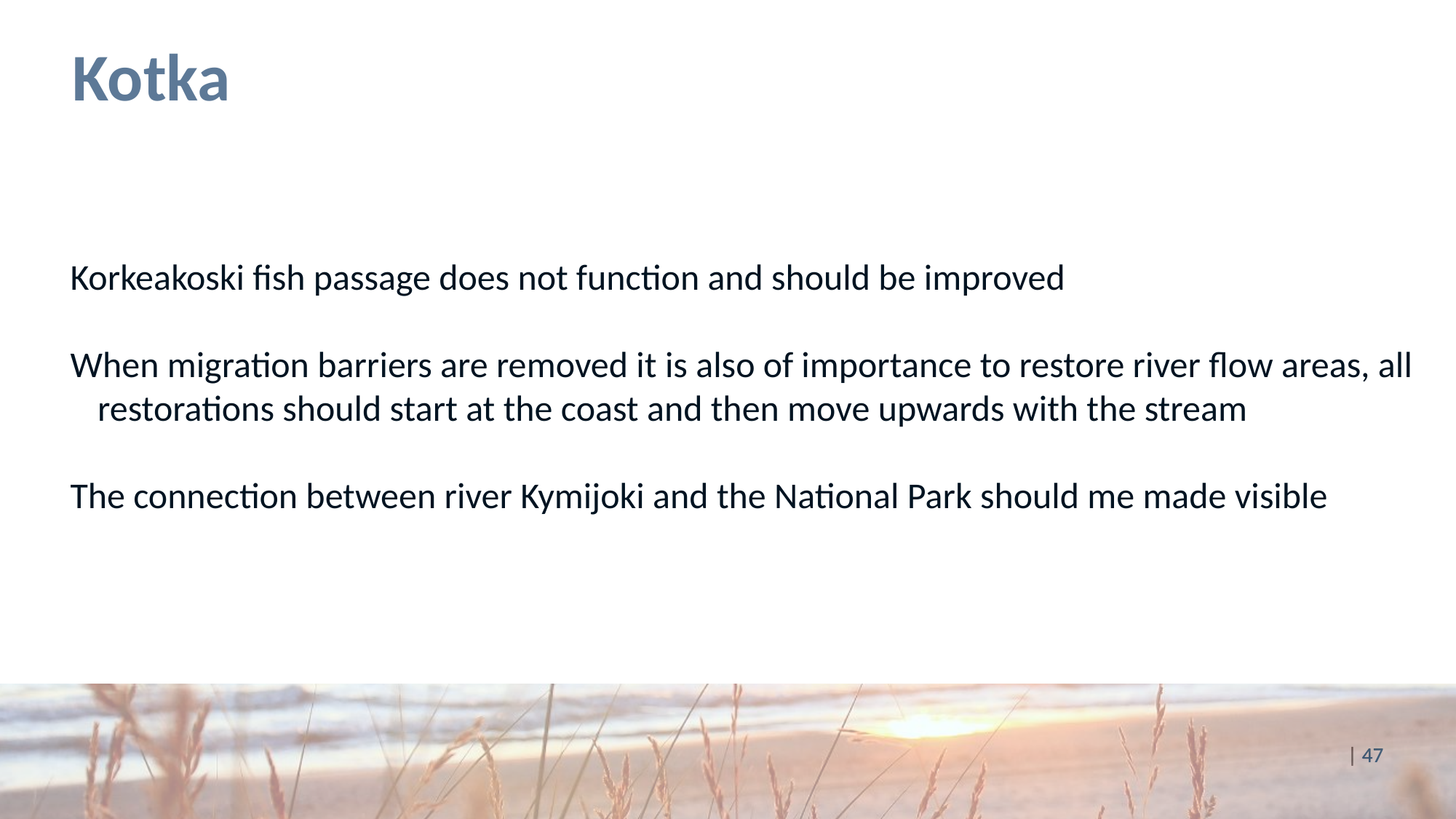

# Kotka
Korkeakoski fish passage does not function and should be improved

When migration barriers are removed it is also of importance to restore river flow areas, all restorations should start at the coast and then move upwards with the stream

The connection between river Kymijoki and the National Park should me made visible